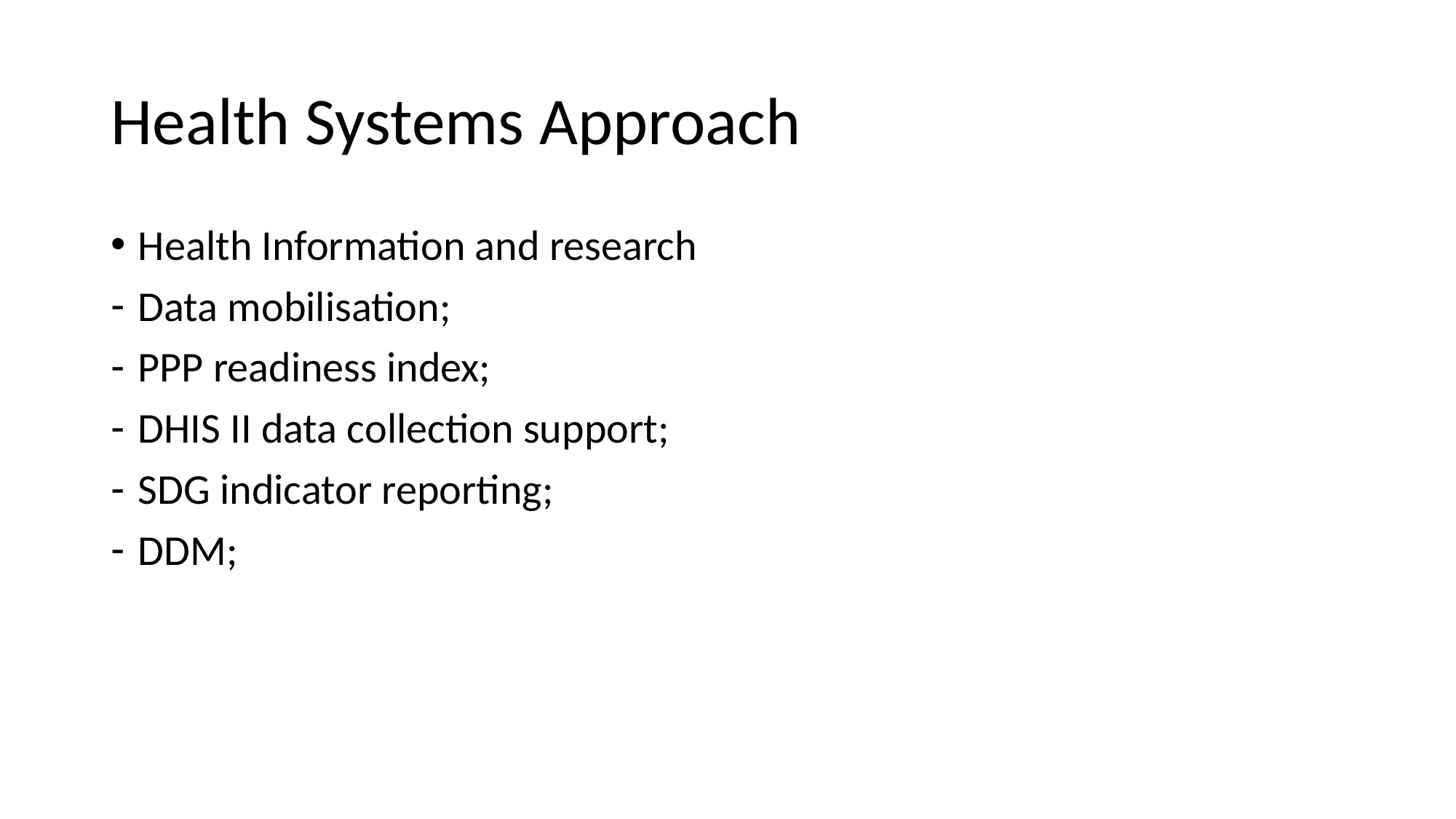

# Health Systems Approach
Health Information and research
Data mobilisation;
PPP readiness index;
DHIS II data collection support;
SDG indicator reporting;
DDM;